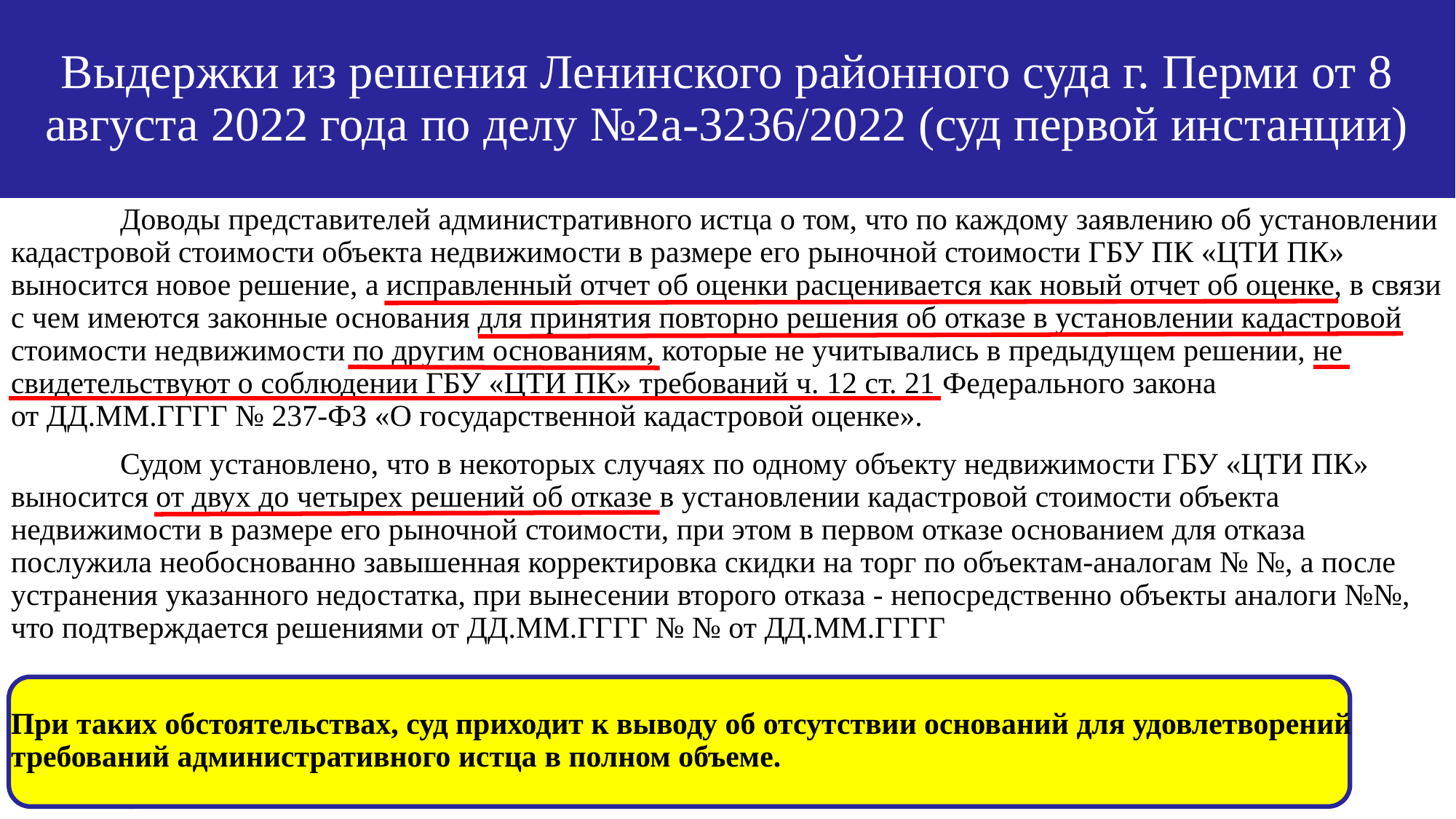

# Выдержки из решения Ленинского районного суда г. Перми от 8 августа 2022 года по делу №2а-3236/2022 (суд первой инстанции)
	Доводы представителей административного истца о том, что по каждому заявлению об установлении кадастровой стоимости объекта недвижимости в размере его рыночной стоимости ГБУ ПК «ЦТИ ПК» выносится новое решение, а исправленный отчет об оценки расценивается как новый отчет об оценке, в связи с чем имеются законные основания для принятия повторно решения об отказе в установлении кадастровой стоимости недвижимости по другим основаниям, которые не учитывались в предыдущем решении, не свидетельствуют о соблюдении ГБУ «ЦТИ ПК» требований ч. 12 ст. 21 Федерального закона от ДД.ММ.ГГГГ № 237-ФЗ «О государственной кадастровой оценке».
	Судом установлено, что в некоторых случаях по одному объекту недвижимости ГБУ «ЦТИ ПК» выносится от двух до четырех решений об отказе в установлении кадастровой стоимости объекта недвижимости в размере его рыночной стоимости, при этом в первом отказе основанием для отказа послужила необоснованно завышенная корректировка скидки на торг по объектам-аналогам № №, а после устранения указанного недостатка, при вынесении второго отказа - непосредственно объекты аналоги №№, что подтверждается решениями от ДД.ММ.ГГГГ № № от ДД.ММ.ГГГГ

При таких обстоятельствах, суд приходит к выводу об отсутствии оснований для удовлетворений требований административного истца в полном объеме.